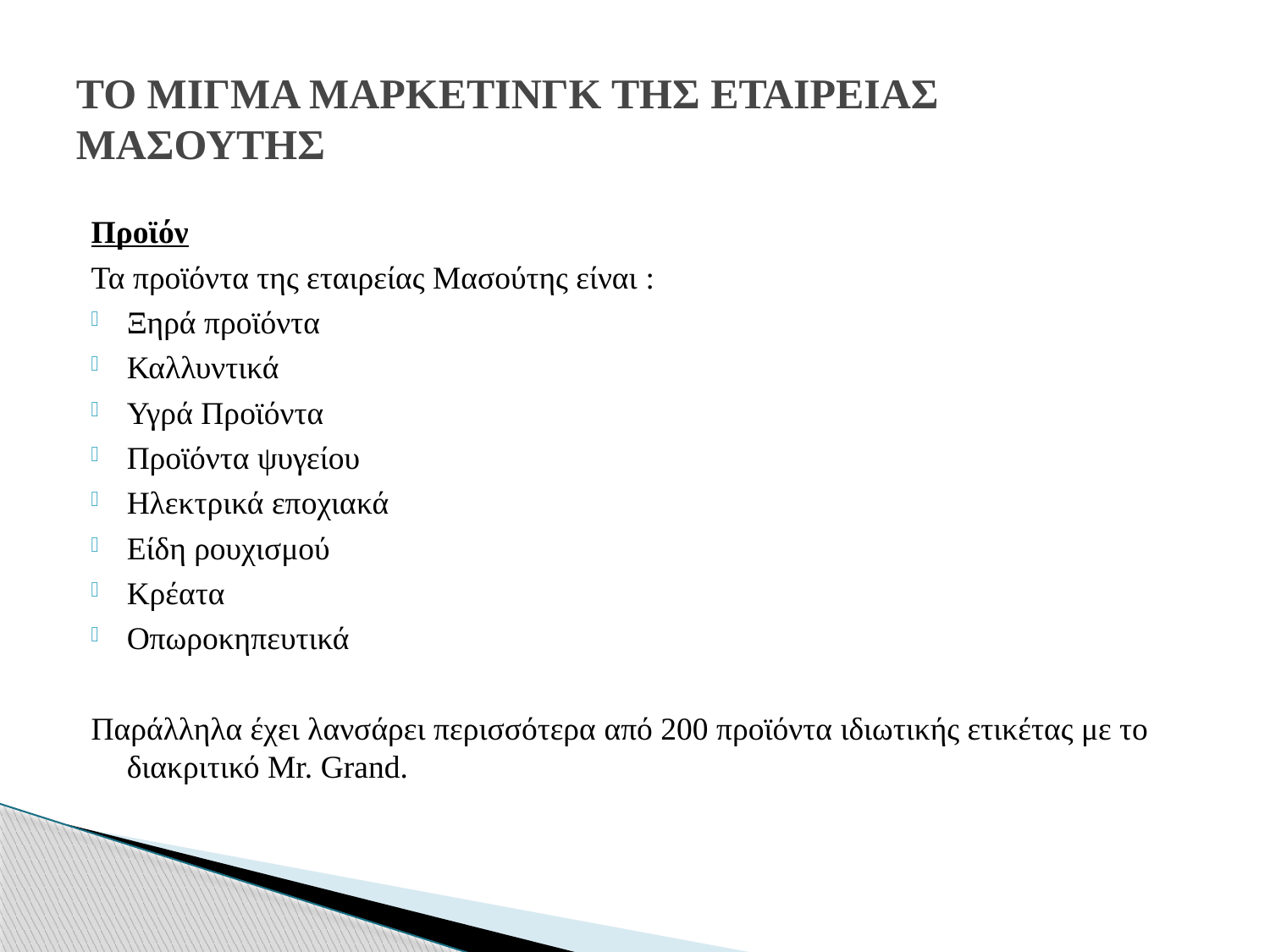

# ΤΟ ΜΙΓΜΑ ΜΑΡΚΕΤΙΝΓΚ ΤΗΣ ΕΤΑΙΡΕΙΑΣ ΜΑΣΟΥΤΗΣ
Προϊόν
Τα προϊόντα της εταιρείας Μασούτης είναι :
Ξηρά προϊόντα
Καλλυντικά
Υγρά Προϊόντα
Προϊόντα ψυγείου
Ηλεκτρικά εποχιακά
Είδη ρουχισμού
Κρέατα
Οπωροκηπευτικά

Παράλληλα έχει λανσάρει περισσότερα από 200 προϊόντα ιδιωτικής ετικέτας με το διακριτικό Mr. Grand.